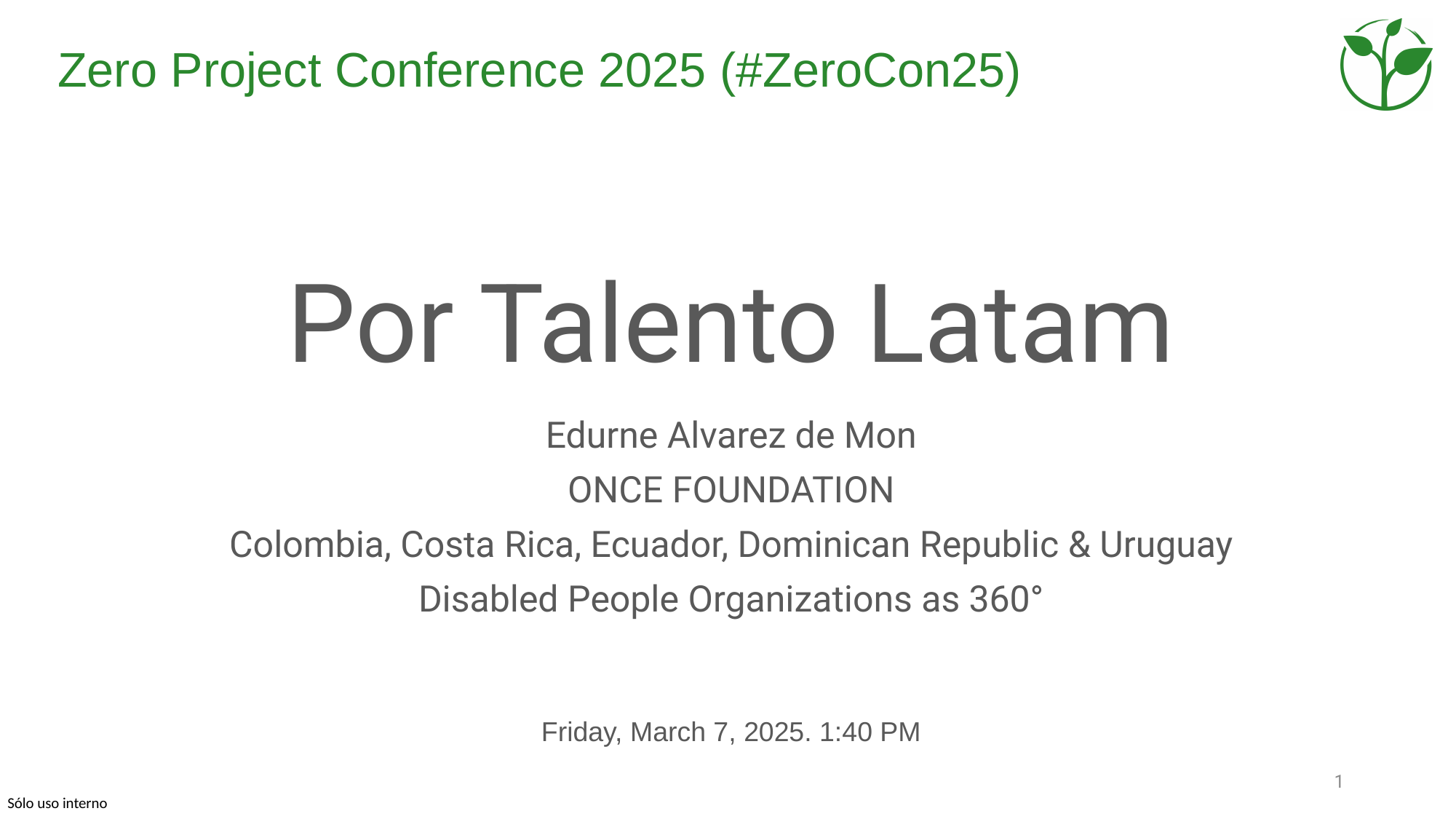

# Por Talento Latam
Edurne Alvarez de Mon
ONCE FOUNDATION
Colombia, Costa Rica, Ecuador, Dominican Republic & Uruguay
Disabled People Organizations as 360°
Friday, March 7, 2025. 1:40 PM
1